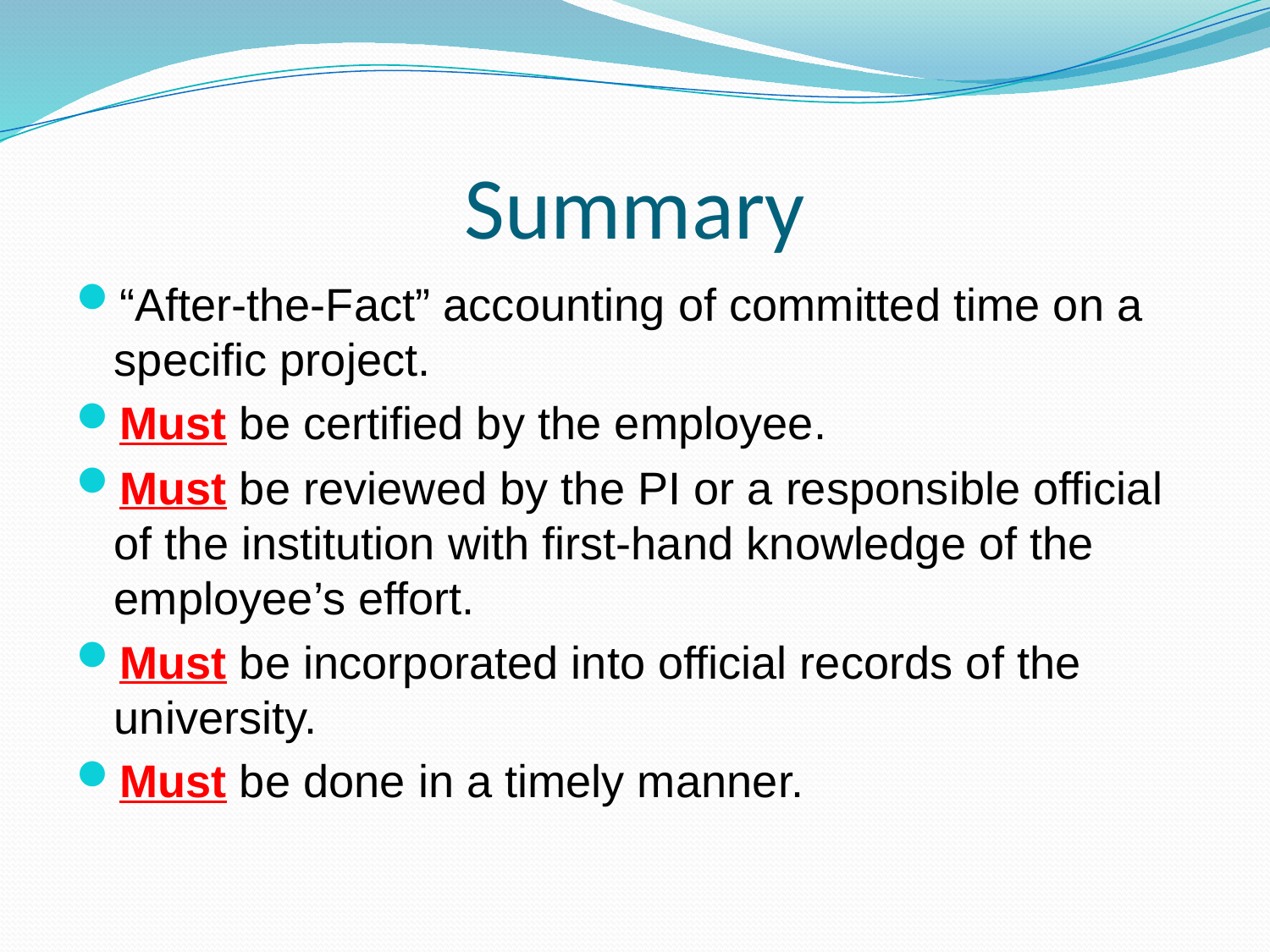

# Summary
“After-the-Fact” accounting of committed time on a specific project.
Must be certified by the employee.
Must be reviewed by the PI or a responsible official of the institution with first-hand knowledge of the employee’s effort.
Must be incorporated into official records of the university.
Must be done in a timely manner.